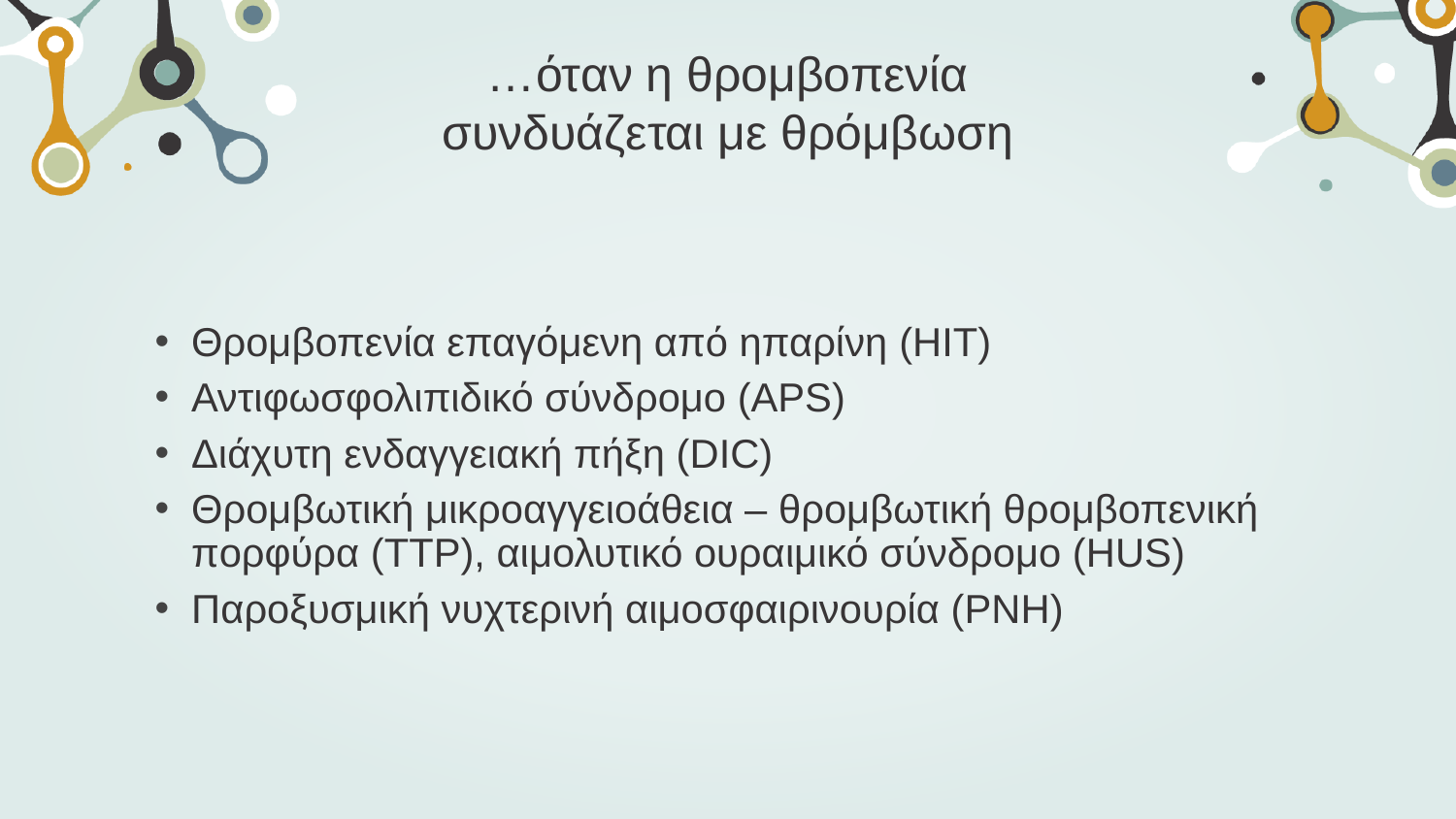

# …όταν η θρομβοπενία συνδυάζεται με θρόμβωση
Θρομβοπενία επαγόμενη από ηπαρίνη (HIT)
Αντιφωσφολιπιδικό σύνδρομο (APS)
Διάχυτη ενδαγγειακή πήξη (DIC)
Θρομβωτική μικροαγγειοάθεια – θρομβωτική θρομβοπενική πορφύρα (TTP), αιμολυτικό ουραιμικό σύνδρομο (HUS)
Παροξυσμική νυχτερινή αιμοσφαιρινουρία (PNH)